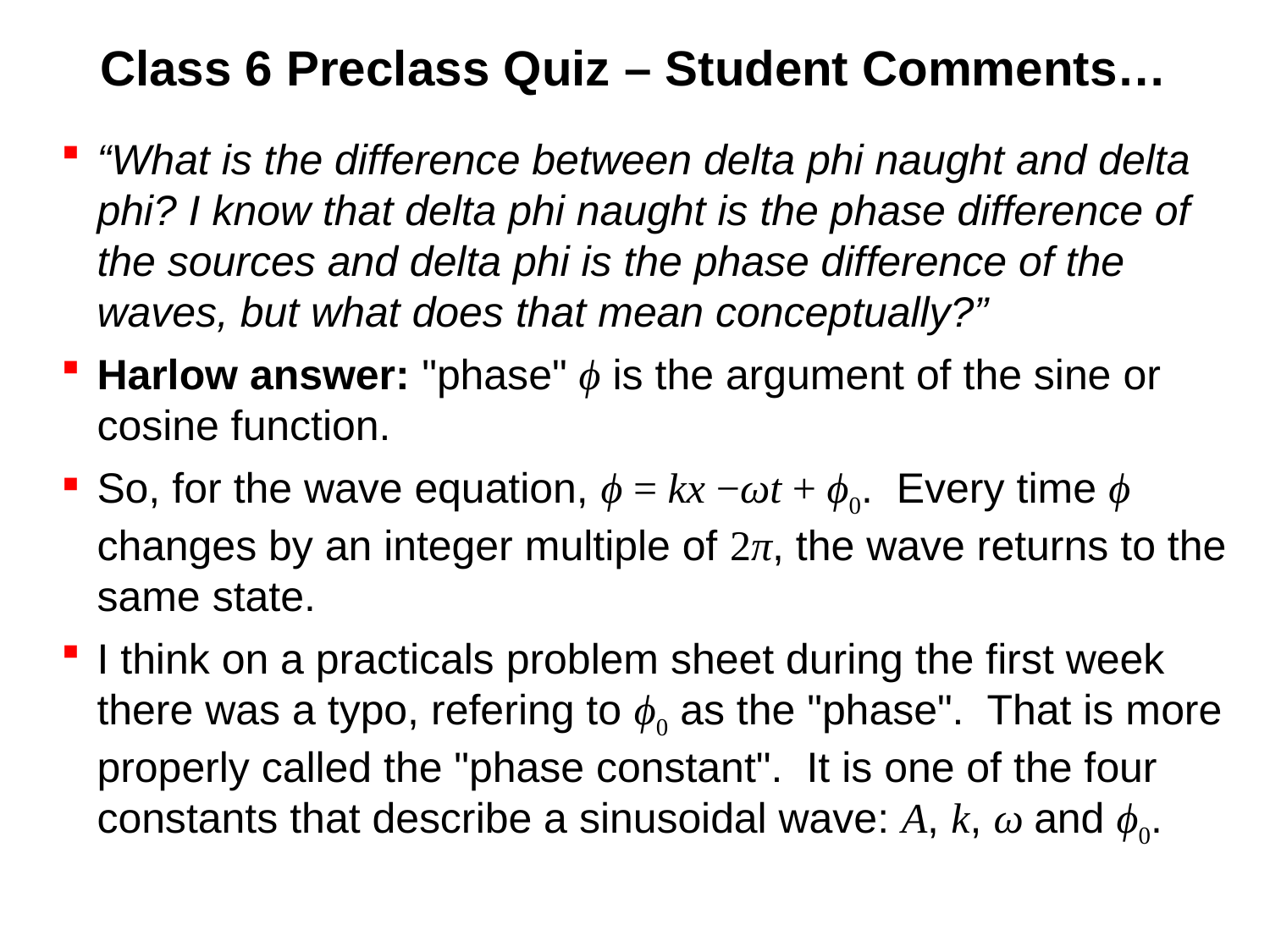

# Class 6 Preclass Quiz – Student Comments…
“What is the difference between delta phi naught and delta phi? I know that delta phi naught is the phase difference of the sources and delta phi is the phase difference of the waves, but what does that mean conceptually?”
Harlow answer: "phase" ϕ is the argument of the sine or cosine function.
So, for the wave equation, ϕ = kx −ωt + ϕ0.  Every time ϕ changes by an integer multiple of 2π, the wave returns to the same state.
I think on a practicals problem sheet during the first week there was a typo, refering to ϕ0 as the "phase".  That is more properly called the "phase constant".  It is one of the four constants that describe a sinusoidal wave: A, k, ω and ϕ0.